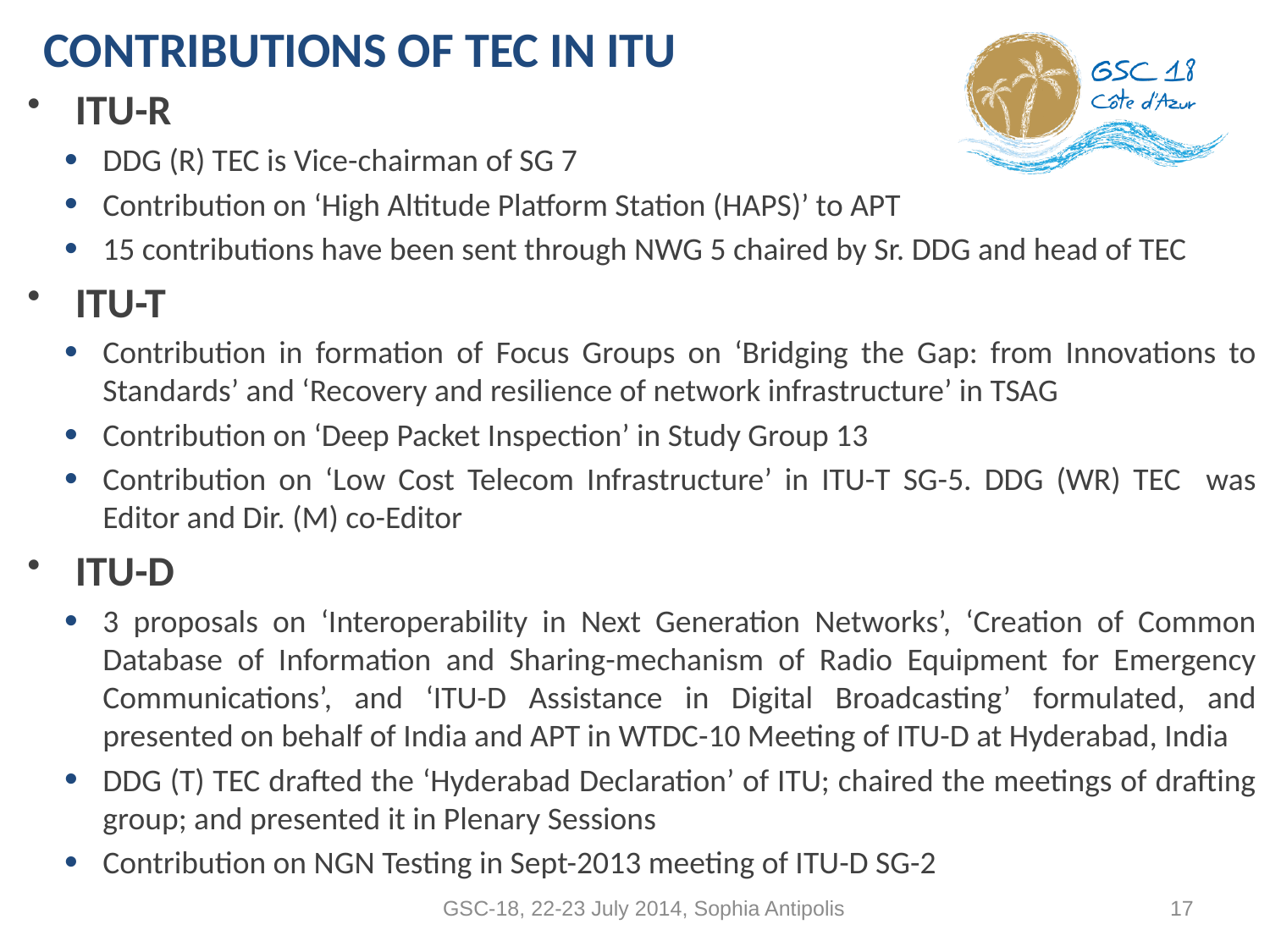

# Contributions of TEC in ITU
ITU-R
DDG (R) TEC is Vice-chairman of SG 7
Contribution on ‘High Altitude Platform Station (HAPS)’ to APT
15 contributions have been sent through NWG 5 chaired by Sr. DDG and head of TEC
ITU-T
Contribution in formation of Focus Groups on ‘Bridging the Gap: from Innovations to Standards’ and ‘Recovery and resilience of network infrastructure’ in TSAG
Contribution on ‘Deep Packet Inspection’ in Study Group 13
Contribution on ‘Low Cost Telecom Infrastructure’ in ITU-T SG-5. DDG (WR) TEC  was Editor and Dir. (M) co-Editor
ITU-D
3 proposals on ‘Interoperability in Next Generation Networks’, ‘Creation of Common Database of Information and Sharing-mechanism of Radio Equipment for Emergency Communications’, and ‘ITU-D Assistance in Digital Broadcasting’ formulated, and presented on behalf of India and APT in WTDC-10 Meeting of ITU-D at Hyderabad, India
DDG (T) TEC drafted the ‘Hyderabad Declaration’ of ITU; chaired the meetings of drafting group; and presented it in Plenary Sessions
Contribution on NGN Testing in Sept-2013 meeting of ITU-D SG-2
GSC-18, 22-23 July 2014, Sophia Antipolis
17